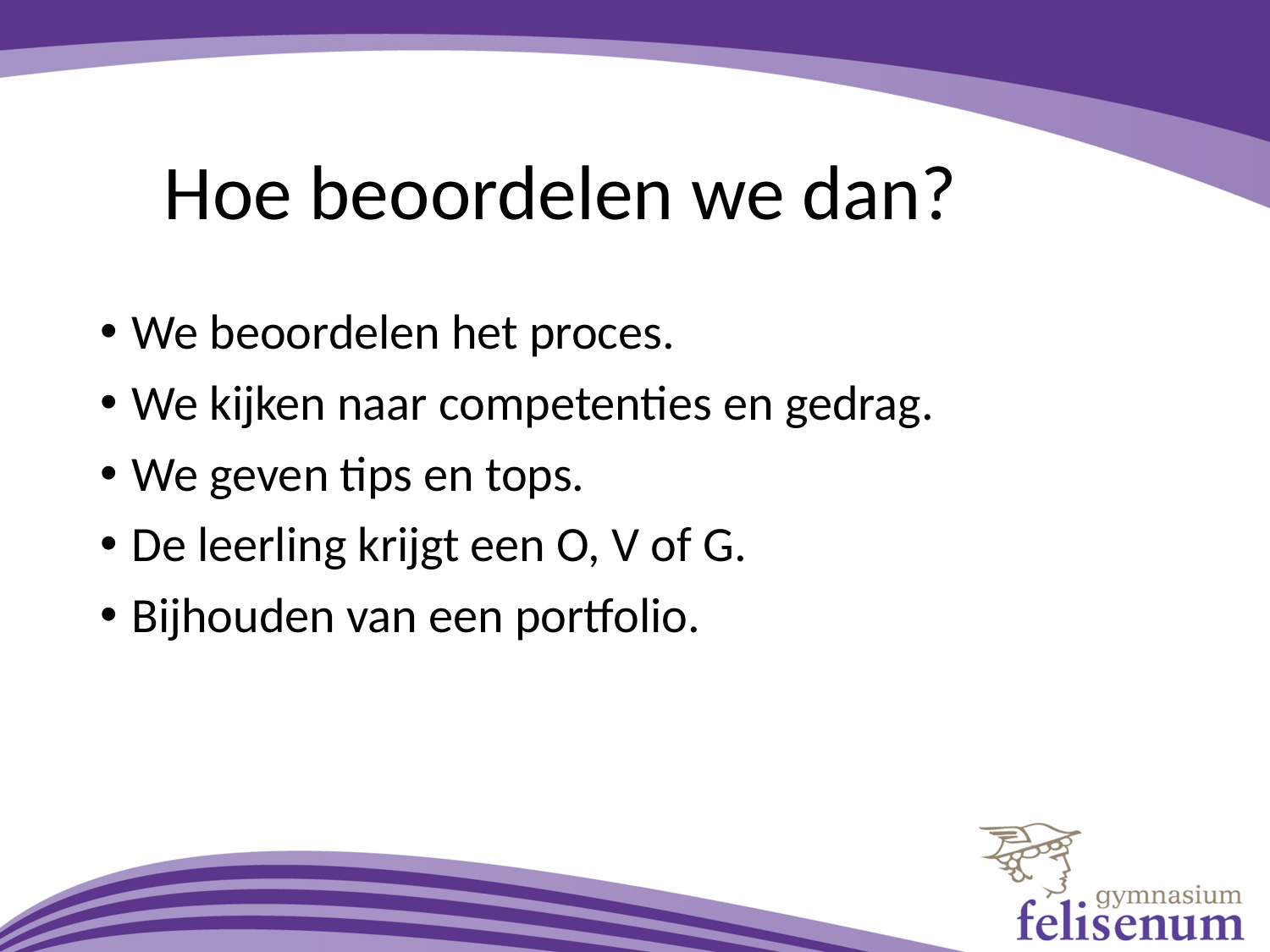

# Hoe beoordelen we dan?
We beoordelen het proces.
We kijken naar competenties en gedrag.
We geven tips en tops.
De leerling krijgt een O, V of G.
Bijhouden van een portfolio.